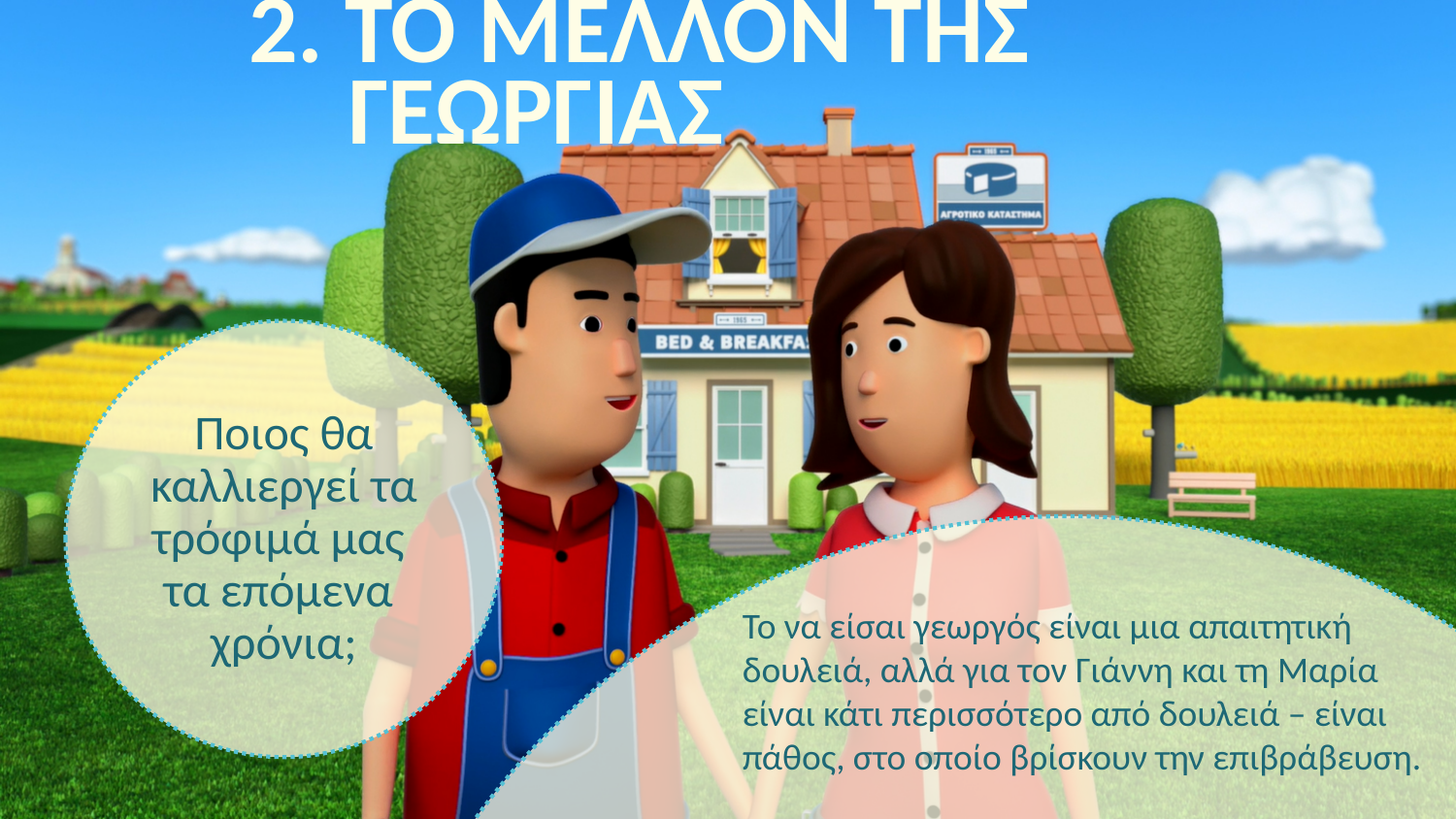

# 2. Το μελλον τησ γεωργιασ

Ποιος θα καλλιεργεί τα τρόφιμά μας
τα επόμενα
χρόνια;

Το να είσαι γεωργός είναι μια απαιτητική δουλειά, αλλά για τον Γιάννη και τη Μαρία είναι κάτι περισσότερο από δουλειά – είναι πάθος, στο οποίο βρίσκουν την επιβράβευση.